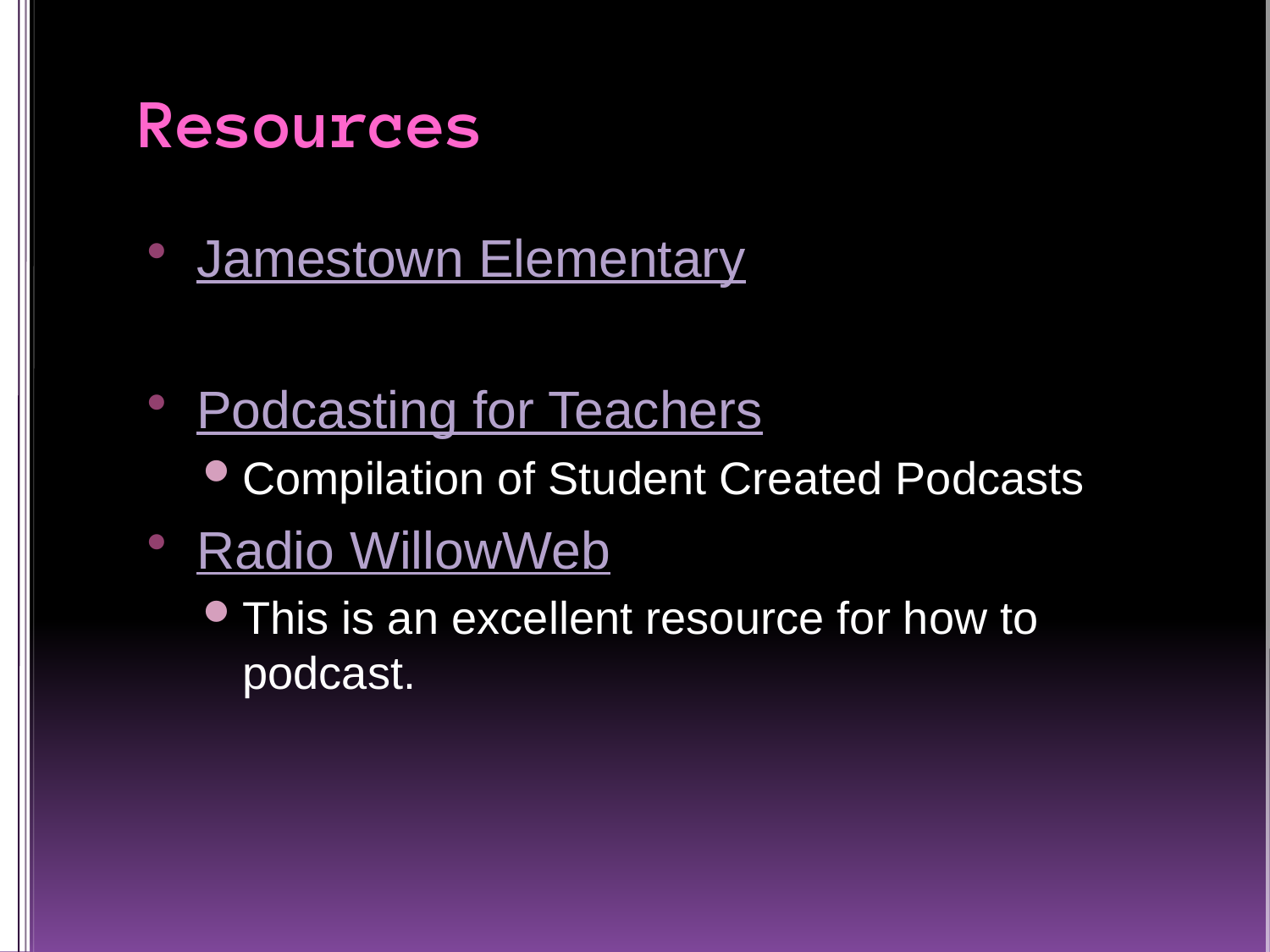

# Resources
Jamestown Elementary

Podcasting for Teachers
Compilation of Student Created Podcasts
Radio WillowWeb
This is an excellent resource for how to podcast.